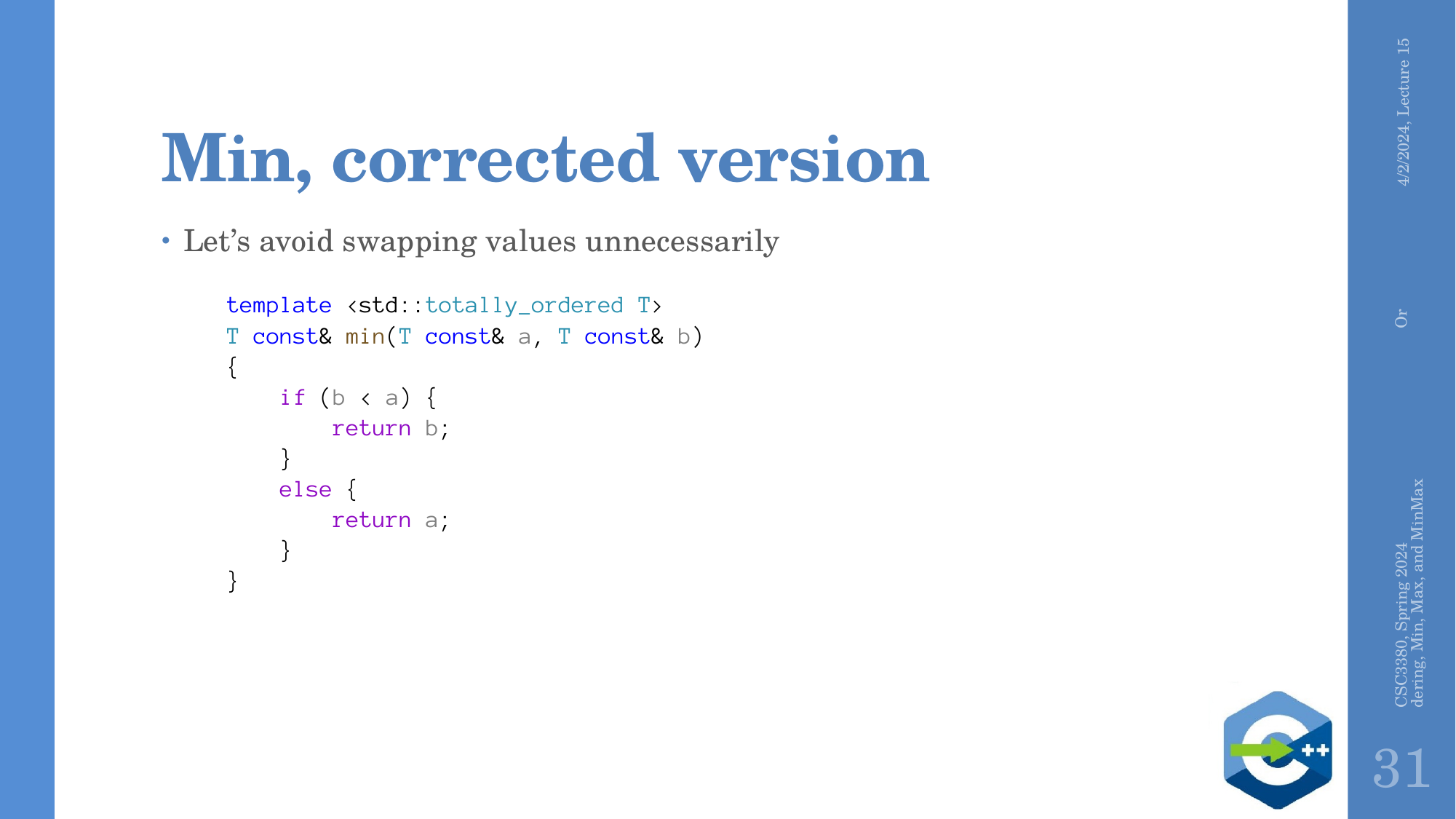

# Min, corrected version
4/2/2024, Lecture 15
Let’s avoid swapping values unnecessarily

template <std::totally_ordered T>
T const& min(T const& a, T const& b)
{
    if (b < a) {
        return b;
    }
    else {
        return a;
    }
}
CSC3380, Spring 2024                                                 Ordering, Min, Max, and MinMax
31